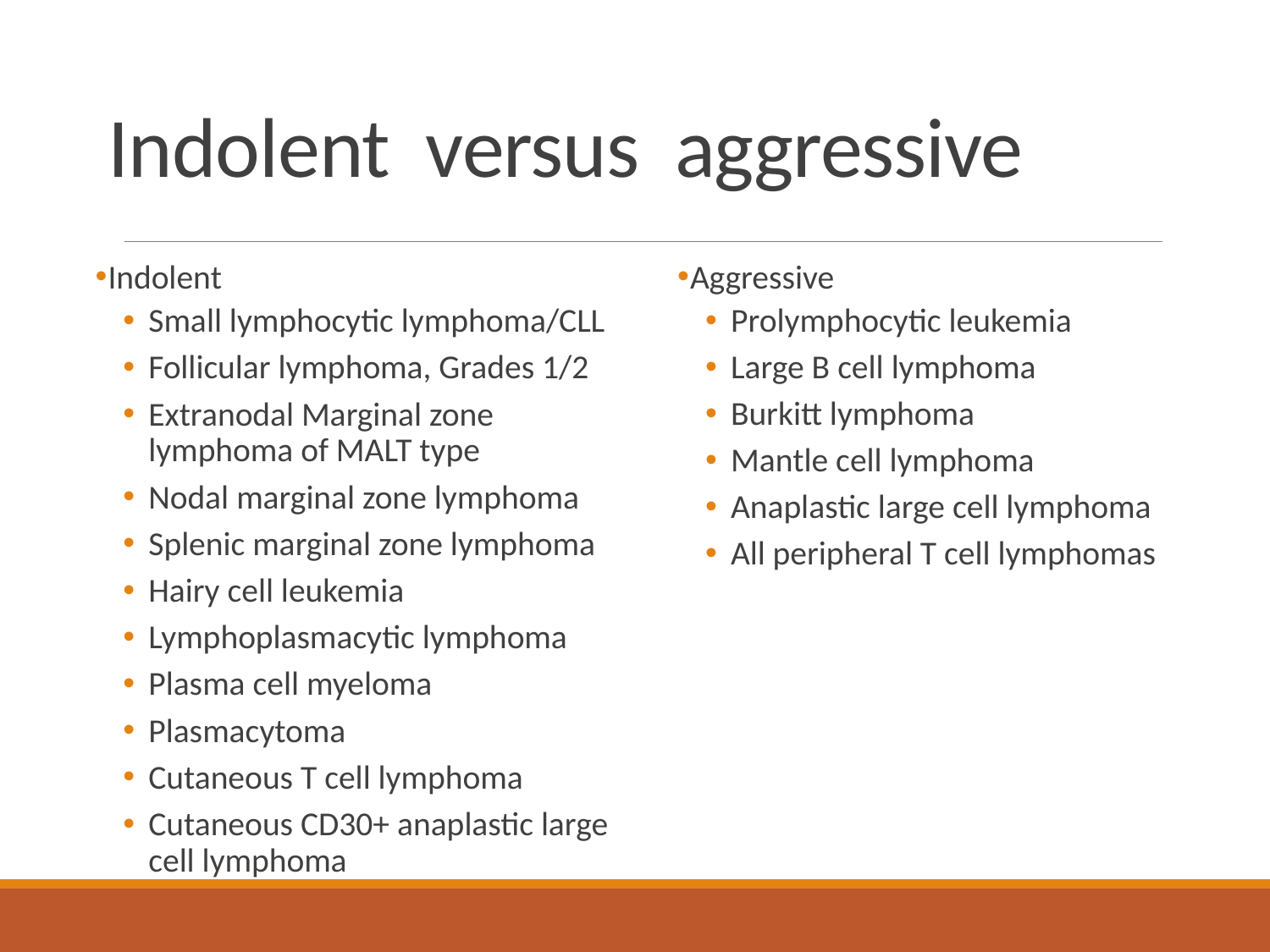

# Indolent  versus  aggressive
Indolent
Small lymphocytic lymphoma/CLL
Follicular lymphoma, Grades 1/2
Extranodal Marginal zone lymphoma of MALT type
Nodal marginal zone lymphoma
Splenic marginal zone lymphoma
Hairy cell leukemia
Lymphoplasmacytic lymphoma
Plasma cell myeloma
Plasmacytoma
Cutaneous T cell lymphoma
Cutaneous CD30+ anaplastic large cell lymphoma
Aggressive
Prolymphocytic leukemia
Large B cell lymphoma
Burkitt lymphoma
Mantle cell lymphoma
Anaplastic large cell lymphoma
All peripheral T cell lymphomas